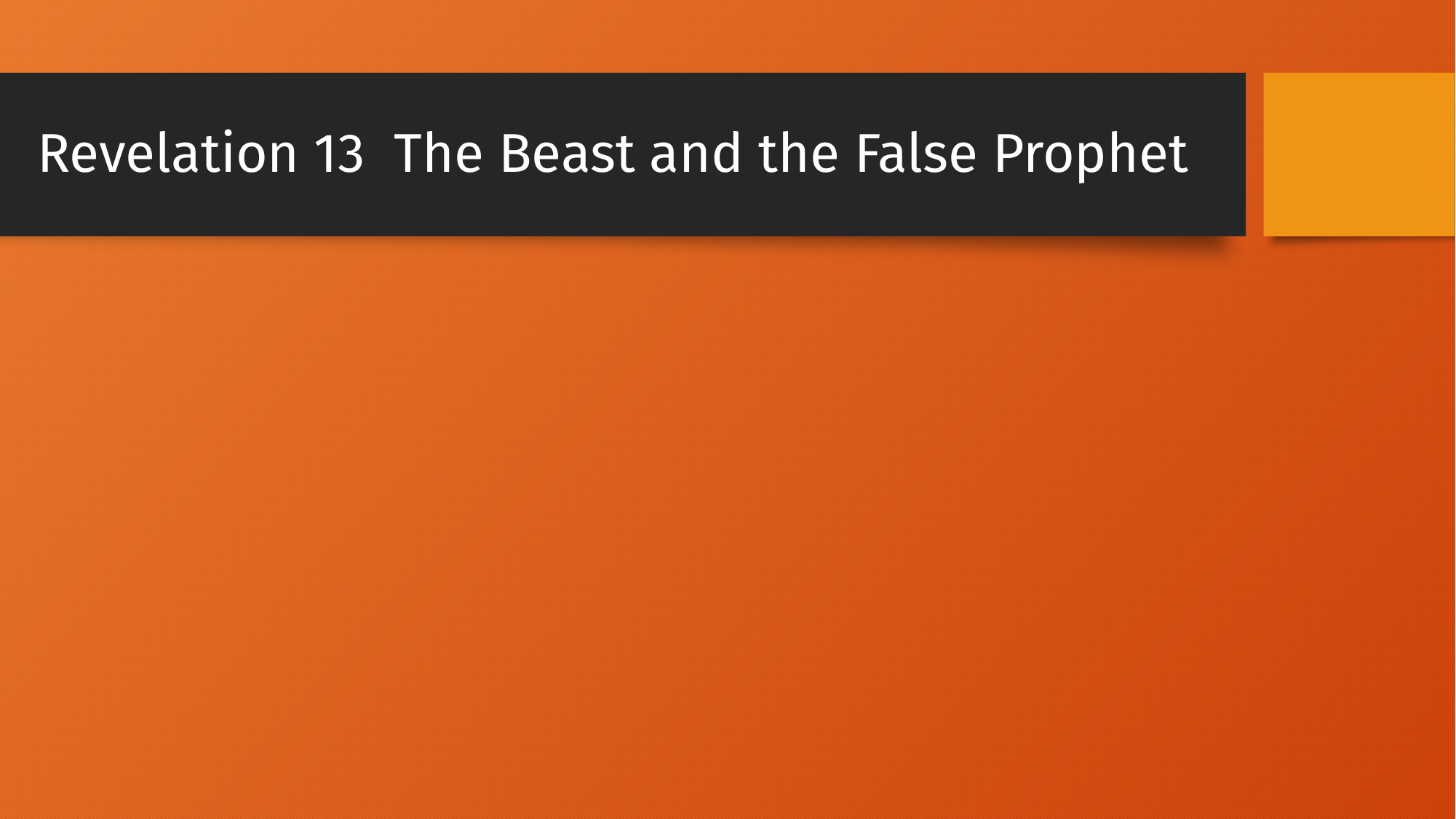

# Revelation 13  The Beast and the False Prophet